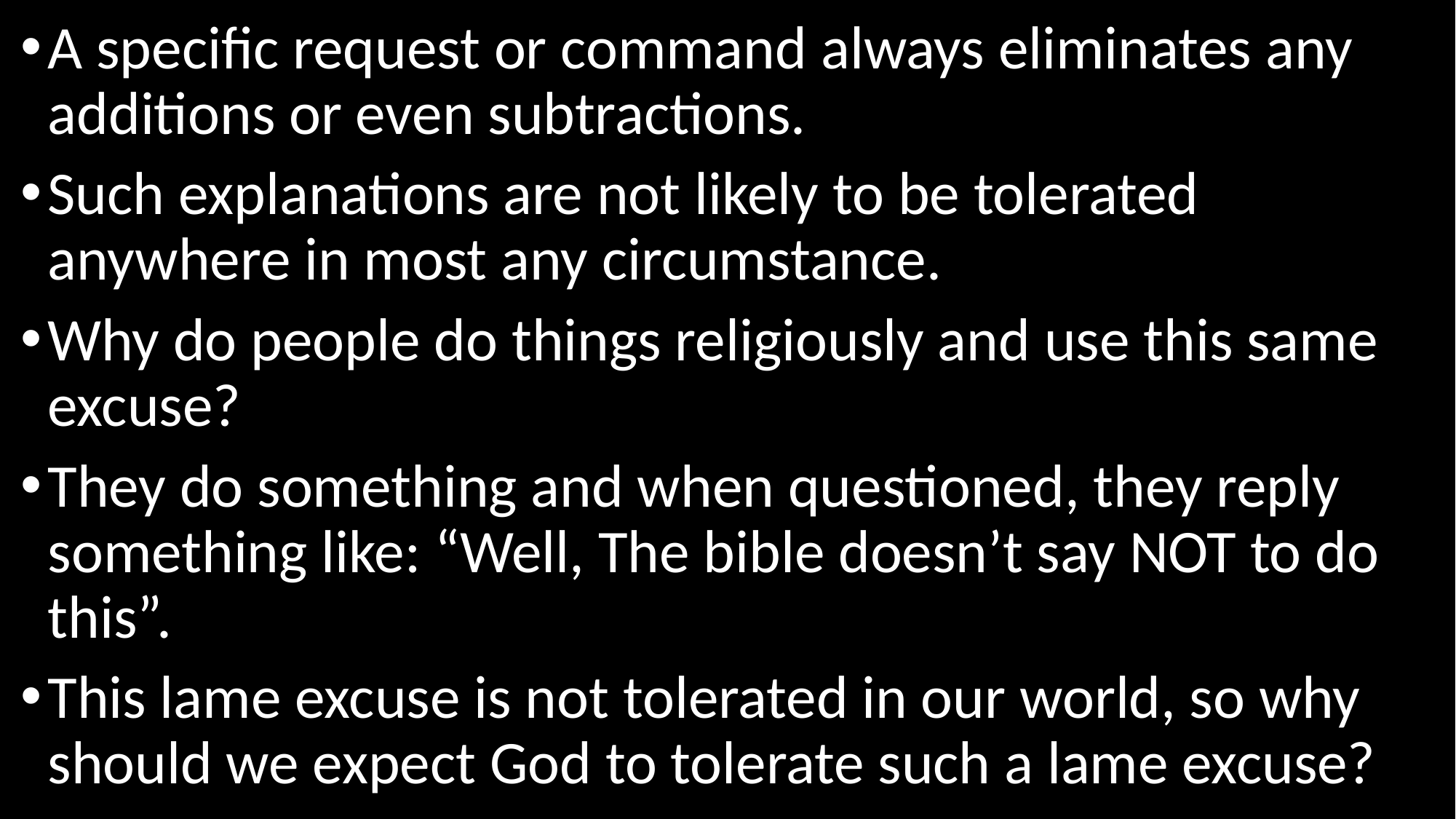

A specific request or command always eliminates any additions or even subtractions.
Such explanations are not likely to be tolerated anywhere in most any circumstance.
Why do people do things religiously and use this same excuse?
They do something and when questioned, they reply something like: “Well, The bible doesn’t say NOT to do this”.
This lame excuse is not tolerated in our world, so why should we expect God to tolerate such a lame excuse?